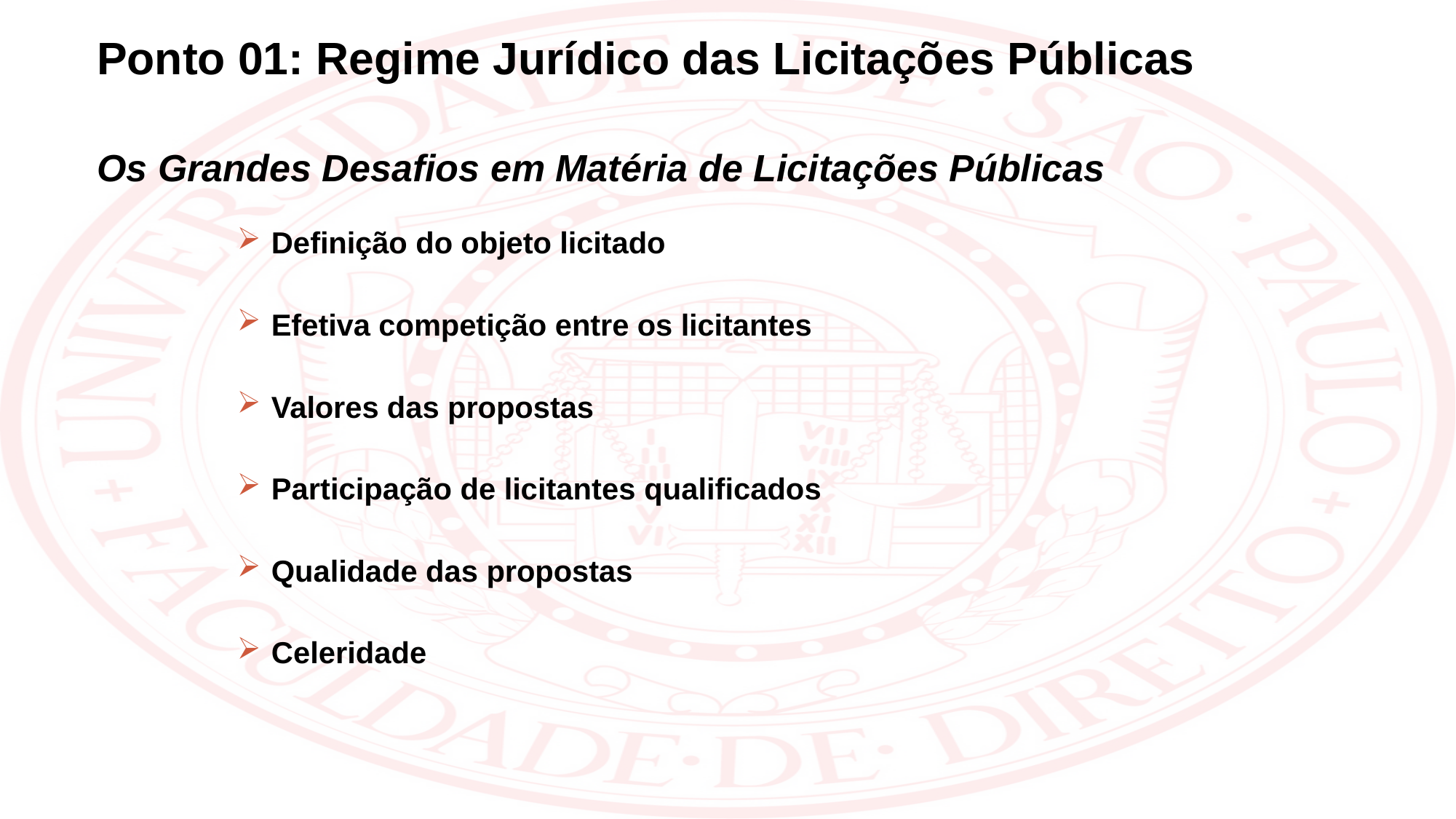

Ponto 01: Regime Jurídico das Licitações Públicas

Os Grandes Desafios em Matéria de Licitações Públicas
Definição do objeto licitado

Efetiva competição entre os licitantes

Valores das propostas

Participação de licitantes qualificados

Qualidade das propostas

Celeridade